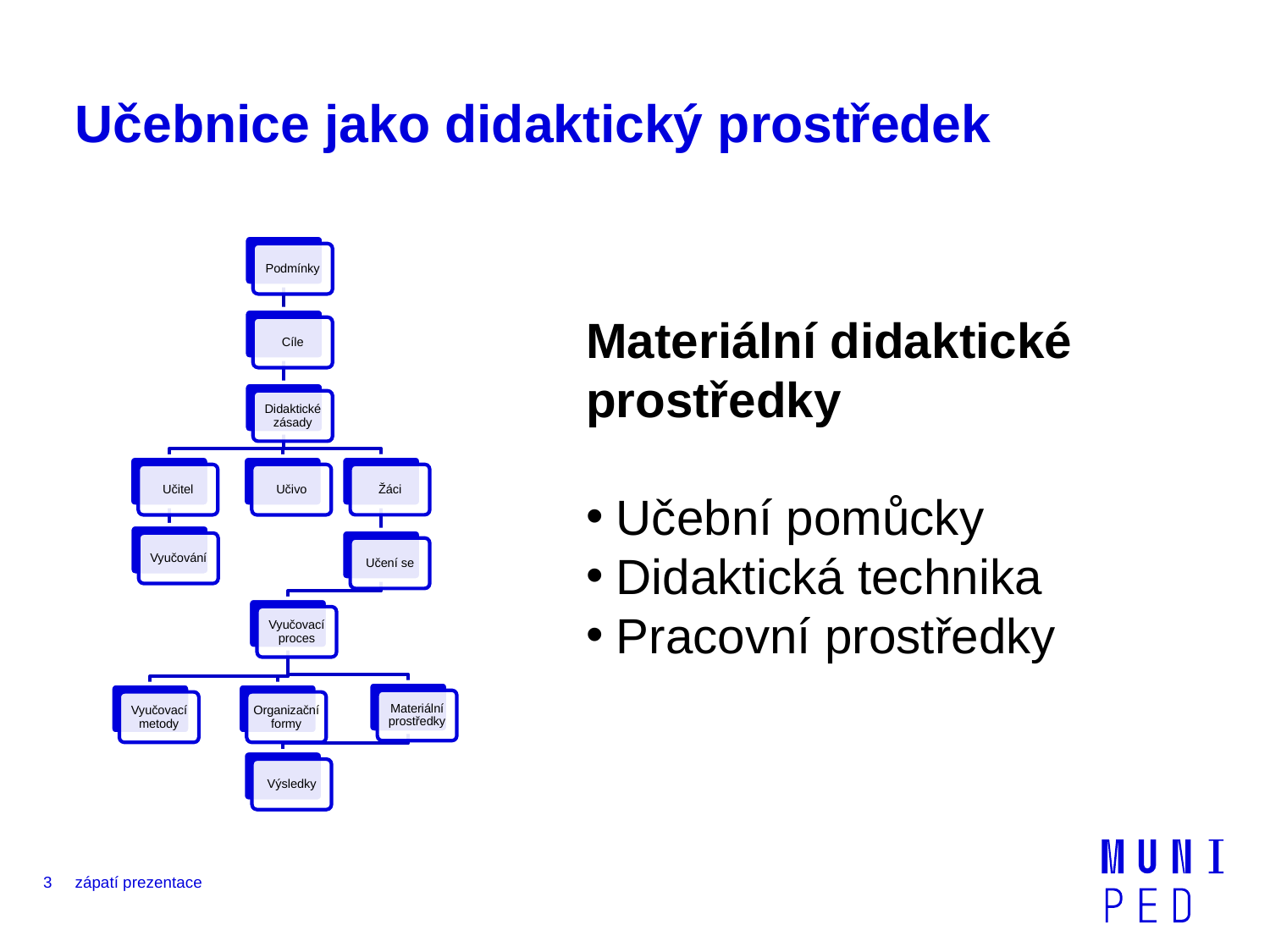

# Učebnice jako didaktický prostředek
Podmínky
Cíle
Didaktické zásady
Učivo
Učitel
Vyučování
Žáci
Učení se
Vyučovací proces
Vyučovací metody
Organizační formy
Materiální prostředky
Výsledky
Materiální didaktické prostředky

Učební pomůcky
Didaktická technika
Pracovní prostředky
3
zápatí prezentace